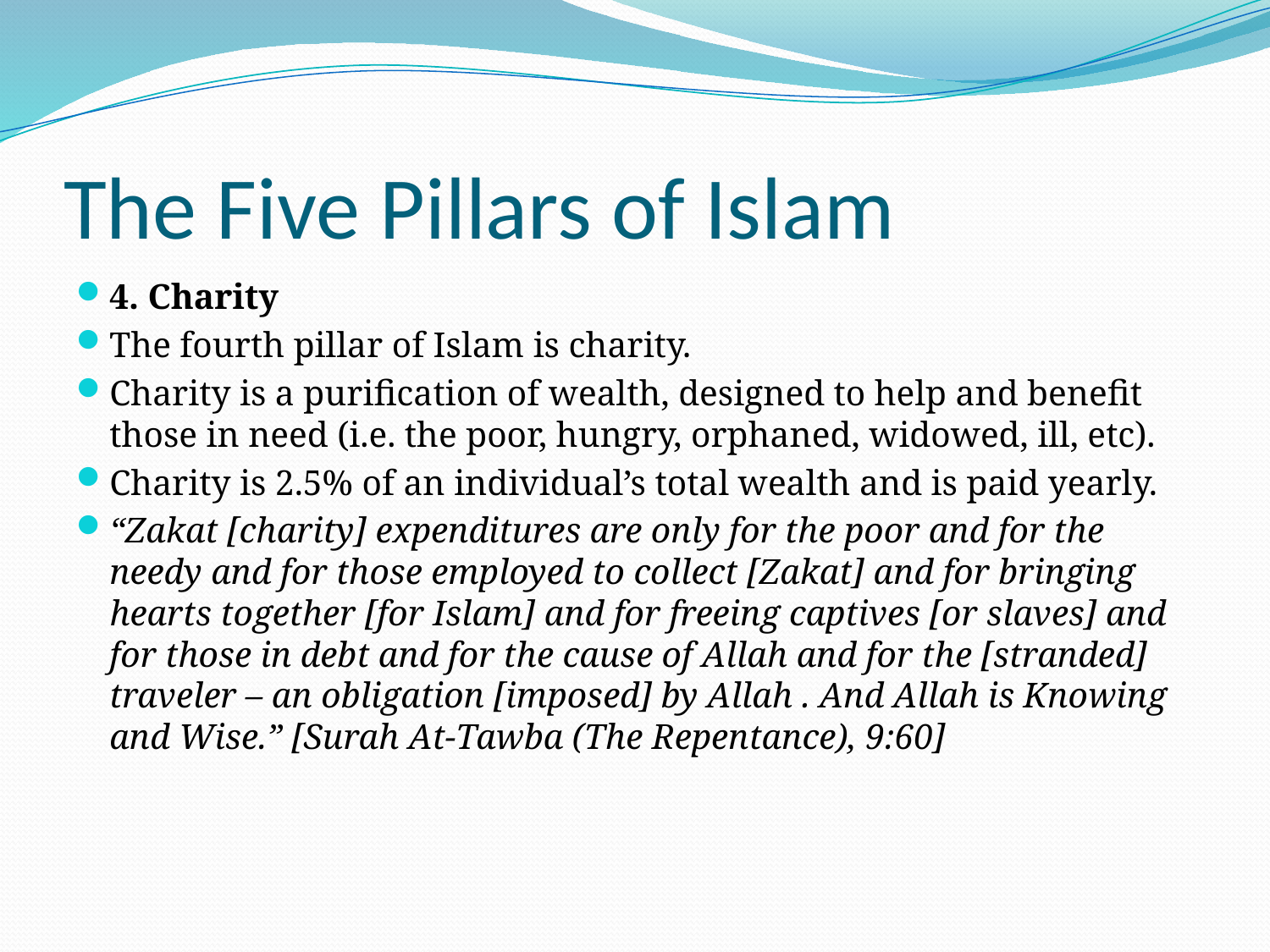

# The Five Pillars of Islam
4. Charity
The fourth pillar of Islam is charity.
Charity is a purification of wealth, designed to help and benefit those in need (i.e. the poor, hungry, orphaned, widowed, ill, etc).
Charity is 2.5% of an individual’s total wealth and is paid yearly.
“Zakat [charity] expenditures are only for the poor and for the needy and for those employed to collect [Zakat] and for bringing hearts together [for Islam] and for freeing captives [or slaves] and for those in debt and for the cause of Allah and for the [stranded] traveler – an obligation [imposed] by Allah . And Allah is Knowing and Wise.” [Surah At-Tawba (The Repentance), 9:60]